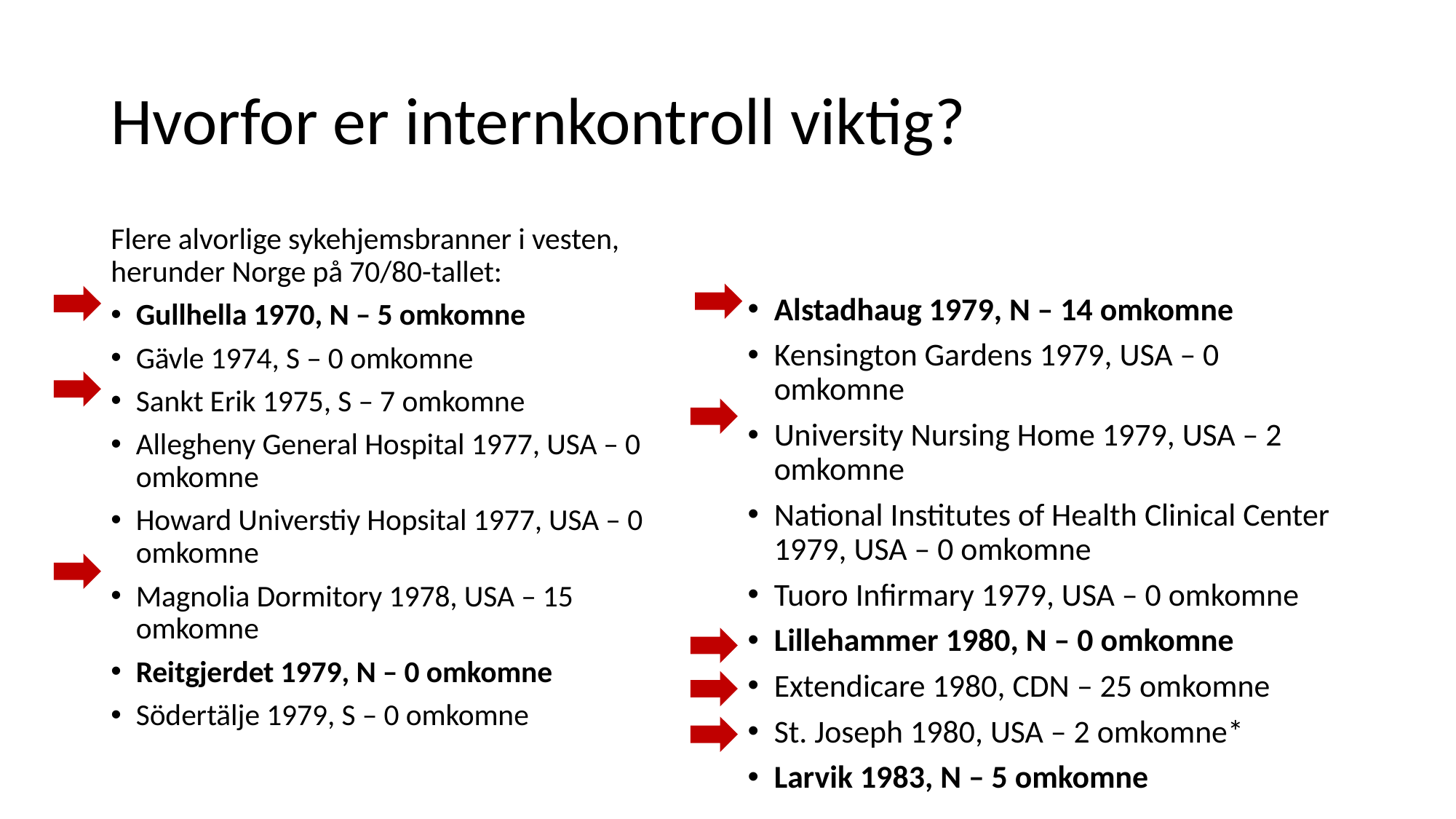

# Hvorfor er internkontroll viktig?
Flere alvorlige sykehjemsbranner i vesten, herunder Norge på 70/80-tallet:
Gullhella 1970, N – 5 omkomne
Gävle 1974, S – 0 omkomne
Sankt Erik 1975, S – 7 omkomne
Allegheny General Hospital 1977, USA – 0 omkomne
Howard Universtiy Hopsital 1977, USA – 0 omkomne
Magnolia Dormitory 1978, USA – 15 omkomne
Reitgjerdet 1979, N – 0 omkomne
Södertälje 1979, S – 0 omkomne

Alstadhaug 1979, N – 14 omkomne
Kensington Gardens 1979, USA – 0 omkomne
University Nursing Home 1979, USA – 2 omkomne
National Institutes of Health Clinical Center 1979, USA – 0 omkomne
Tuoro Infirmary 1979, USA – 0 omkomne
Lillehammer 1980, N – 0 omkomne
Extendicare 1980, CDN – 25 omkomne
St. Joseph 1980, USA – 2 omkomne*
Larvik 1983, N – 5 omkomne